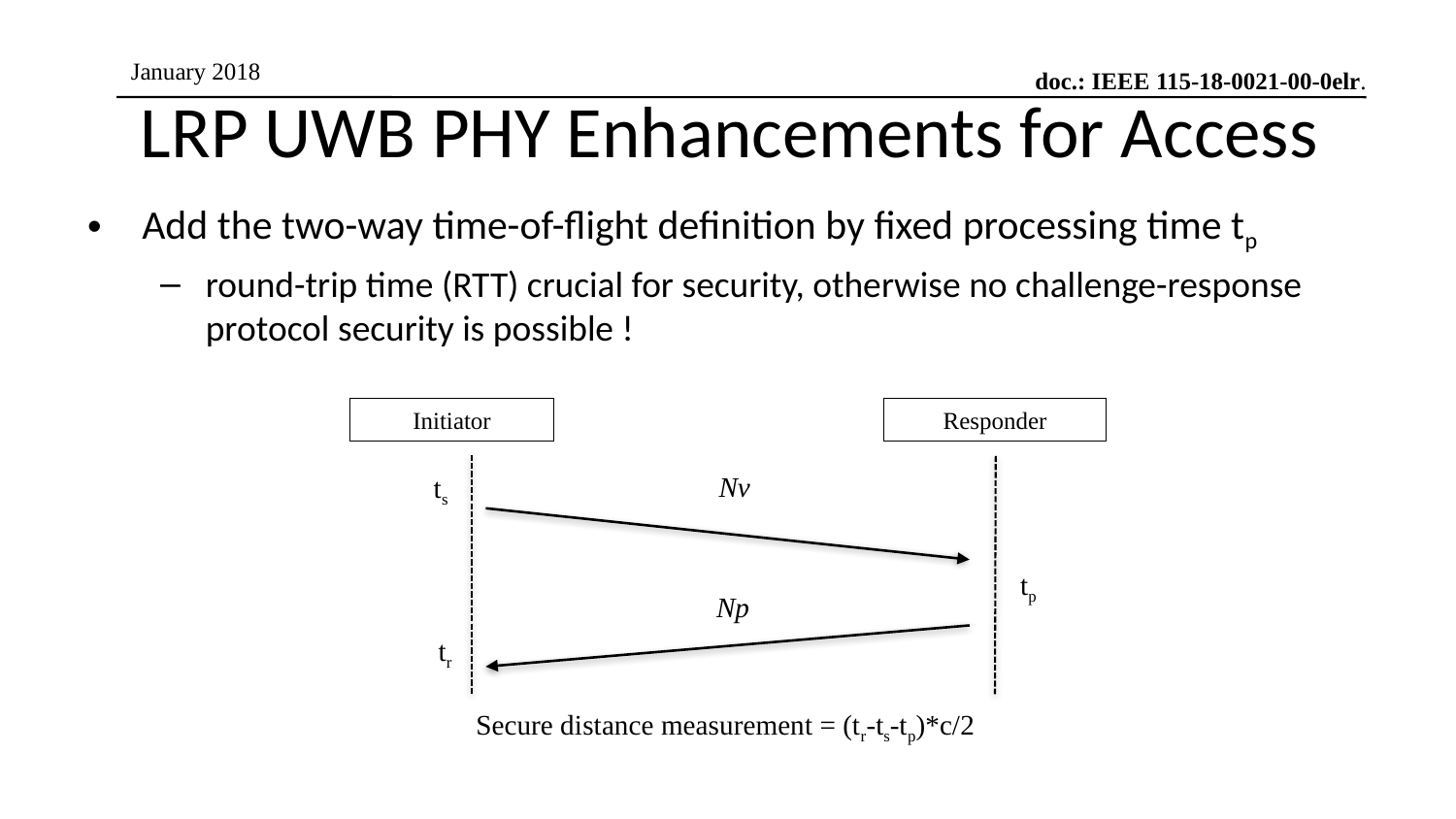

# LRP UWB PHY Enhancements for Access
Add the two-way time-of-flight definition by fixed processing time tp
round-trip time (RTT) crucial for security, otherwise no challenge-response protocol security is possible !

Initiator
Responder
Nv
ts
tp
 Np

tr
Secure distance measurement = (tr-ts-tp)*c/2